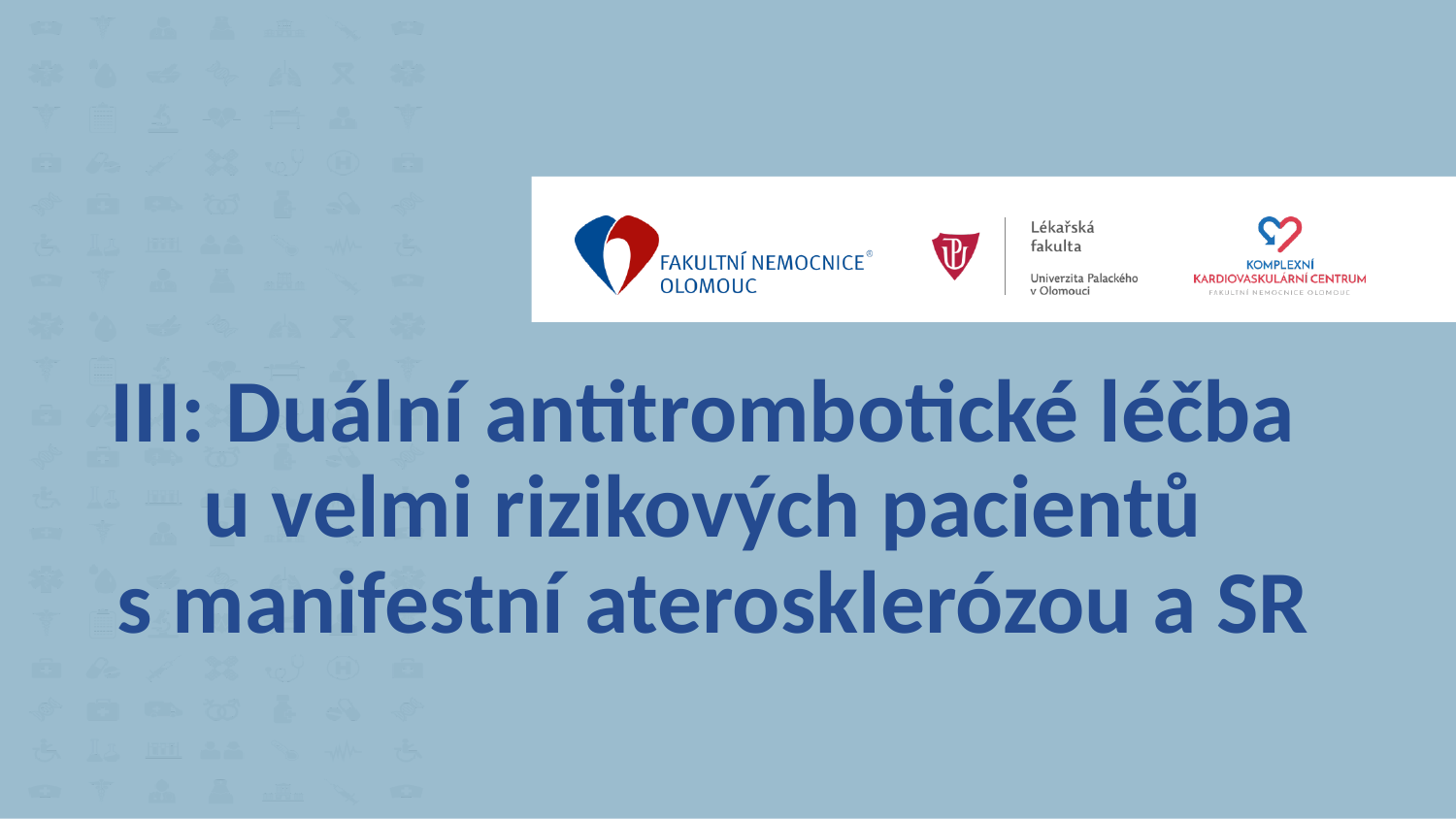

# III: Duální antitrombotické léčba u velmi rizikových pacientů s manifestní aterosklerózou a SR